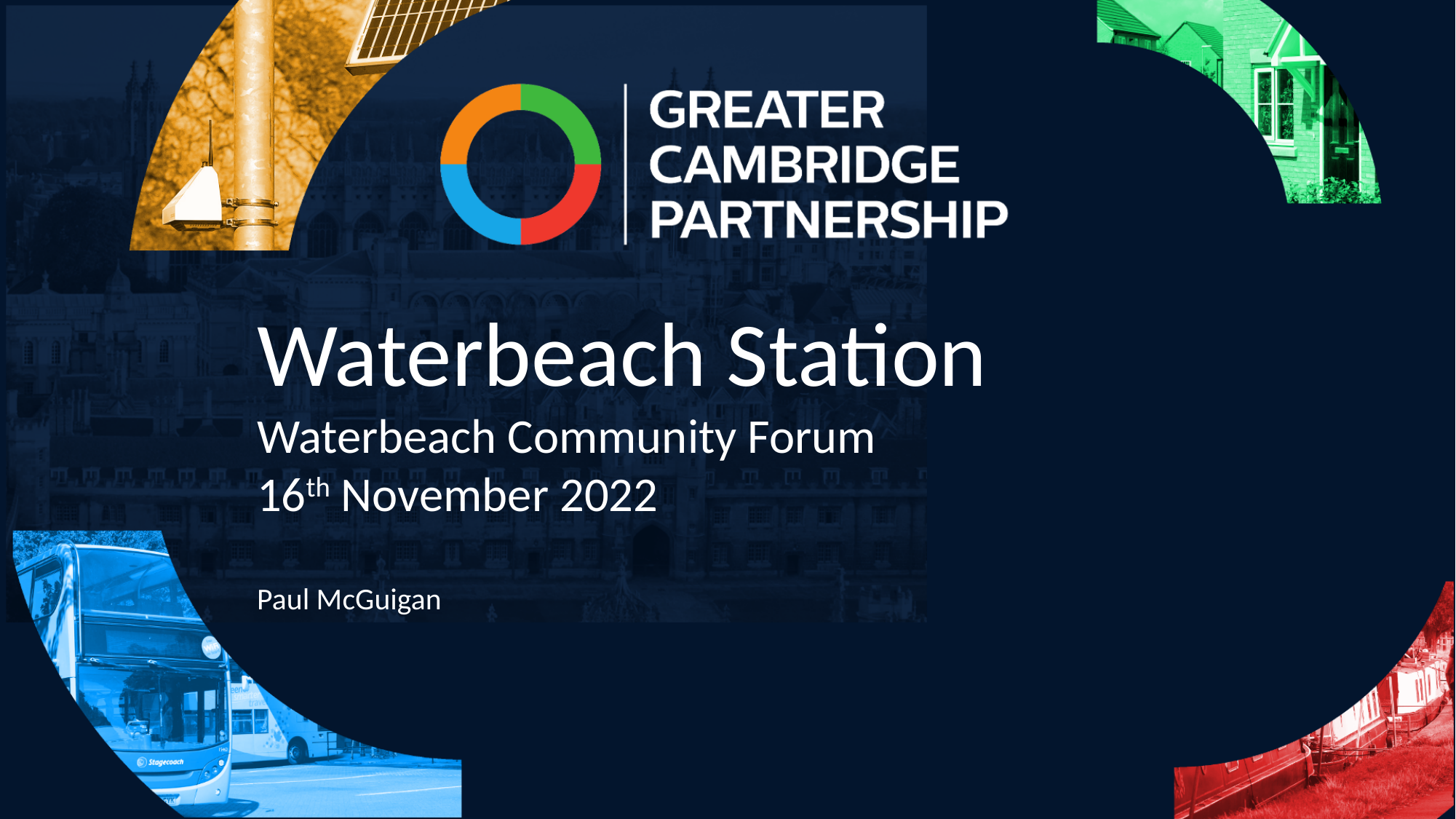

Waterbeach Station
Waterbeach Community Forum
16th November 2022

Paul McGuigan